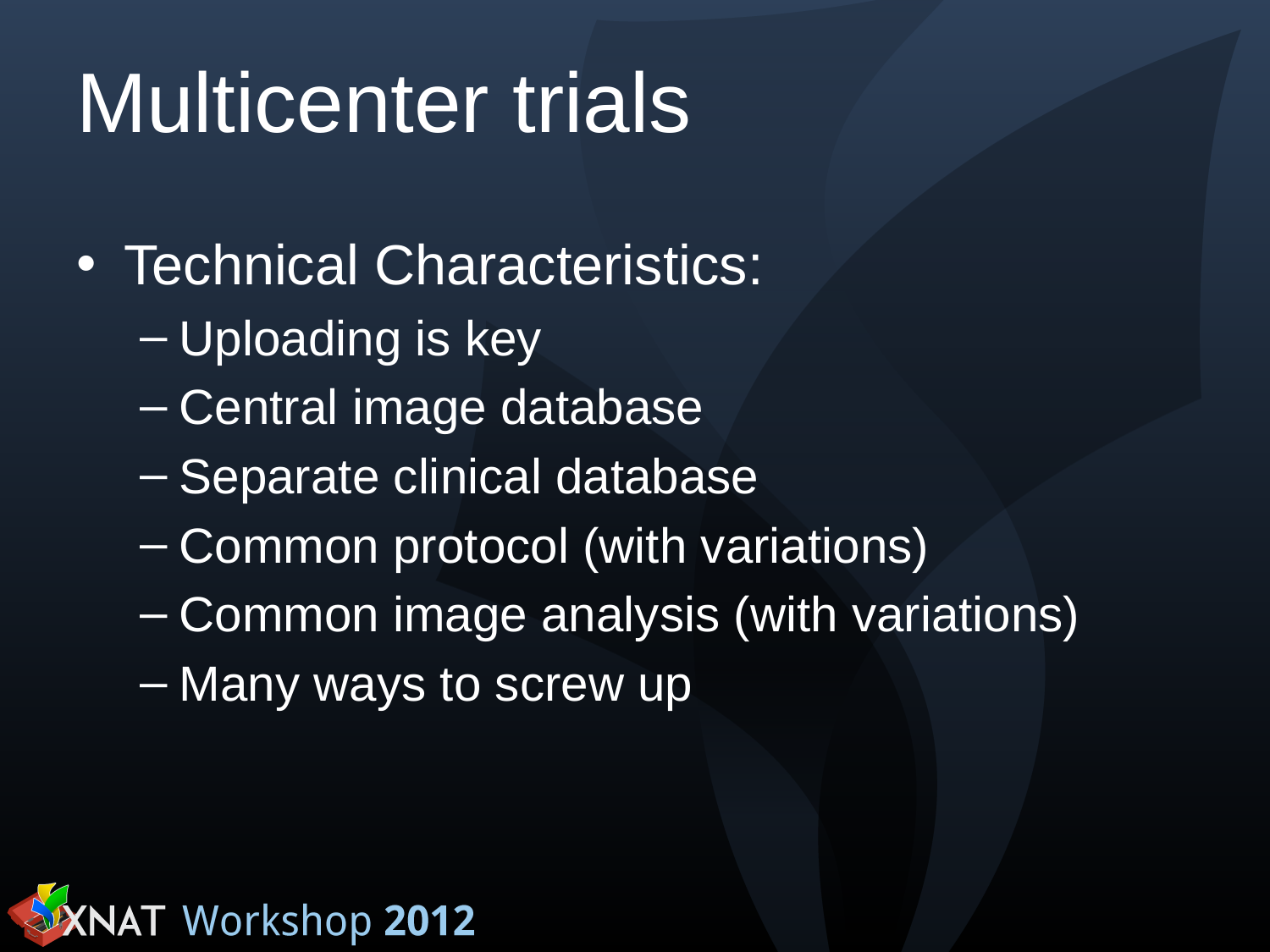

# Multicenter trials
Technical Characteristics:
Uploading is key
Central image database
Separate clinical database
Common protocol (with variations)
Common image analysis (with variations)
Many ways to screw up